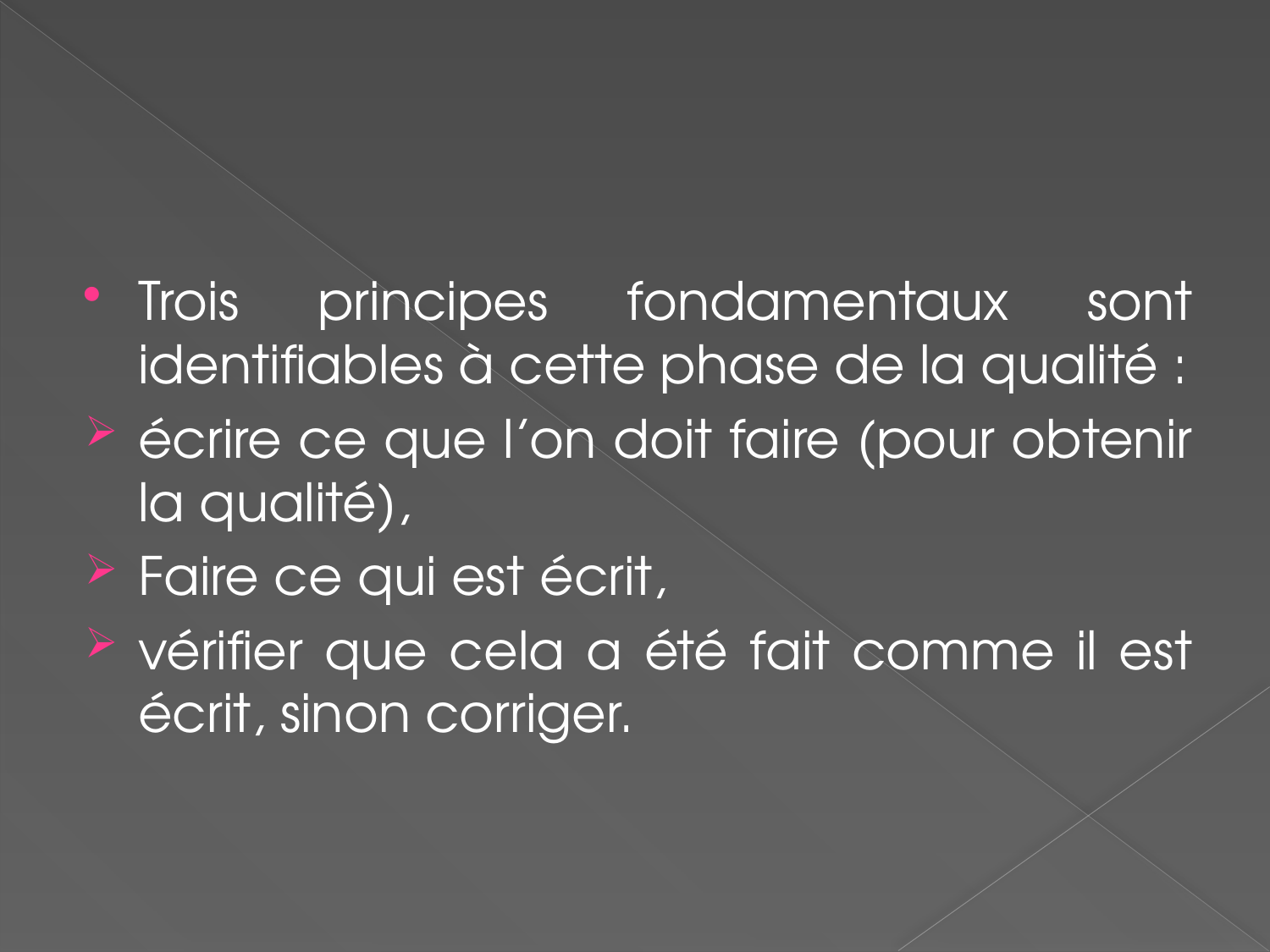

#
Trois principes fondamentaux sont identifiables à cette phase de la qualité :
écrire ce que l’on doit faire (pour obtenir la qualité),
Faire ce qui est écrit,
vérifier que cela a été fait comme il est écrit, sinon corriger.